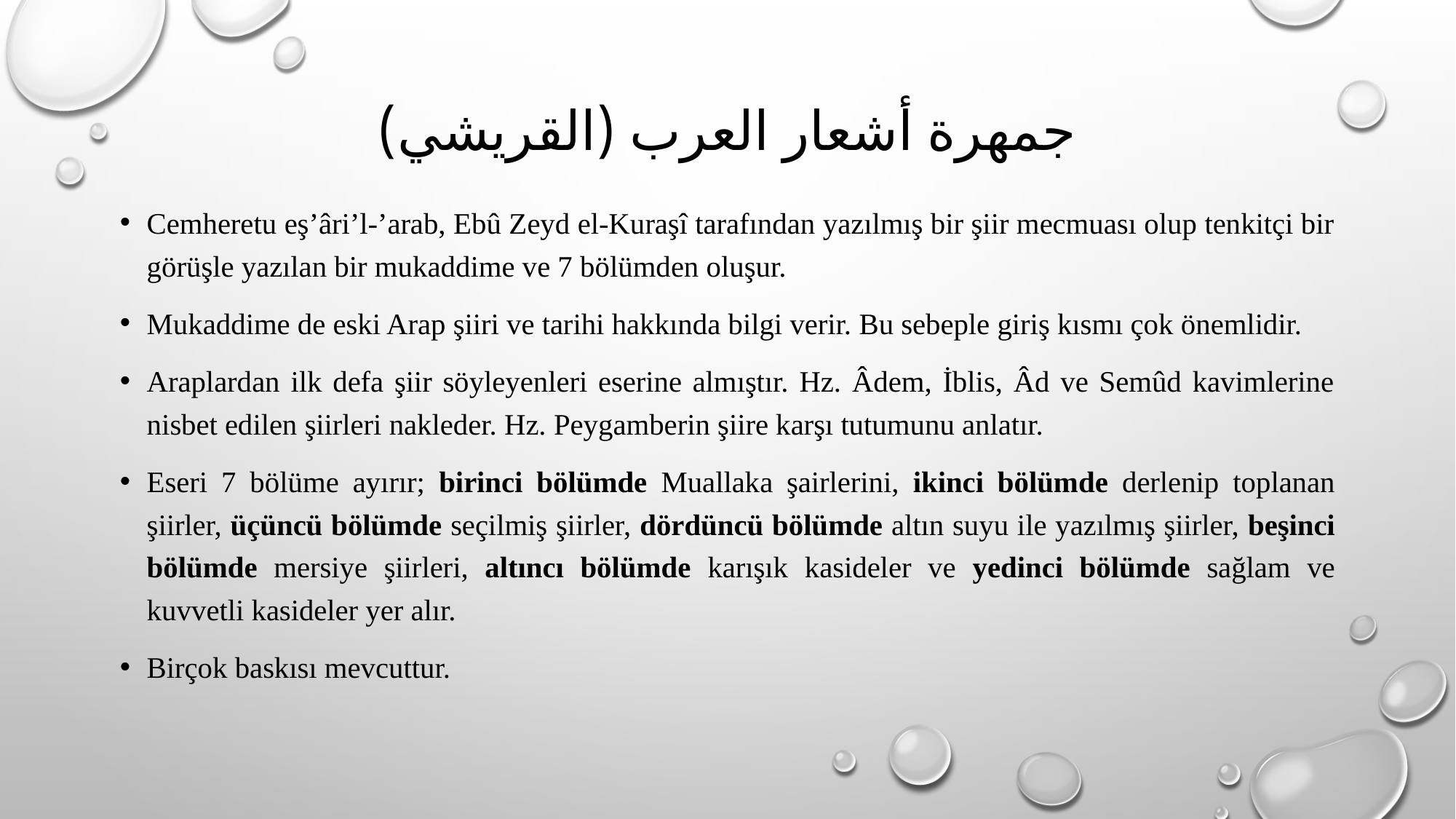

# جمهرة أشعار العرب (القريشي)
Cemheretu eş’âri’l-’arab, Ebû Zeyd el-Kuraşî tarafından yazılmış bir şiir mecmuası olup tenkitçi bir görüşle yazılan bir mukaddime ve 7 bölümden oluşur.
Mukaddime de eski Arap şiiri ve tarihi hakkında bilgi verir. Bu sebeple giriş kısmı çok önemlidir.
Araplardan ilk defa şiir söyleyenleri eserine almıştır. Hz. Âdem, İblis, Âd ve Semûd kavimlerine nisbet edilen şiirleri nakleder. Hz. Peygamberin şiire karşı tutumunu anlatır.
Eseri 7 bölüme ayırır; birinci bölümde Muallaka şairlerini, ikinci bölümde derlenip toplanan şiirler, üçüncü bölümde seçilmiş şiirler, dördüncü bölümde altın suyu ile yazılmış şiirler, beşinci bölümde mersiye şiirleri, altıncı bölümde karışık kasideler ve yedinci bölümde sağlam ve kuvvetli kasideler yer alır.
Birçok baskısı mevcuttur.